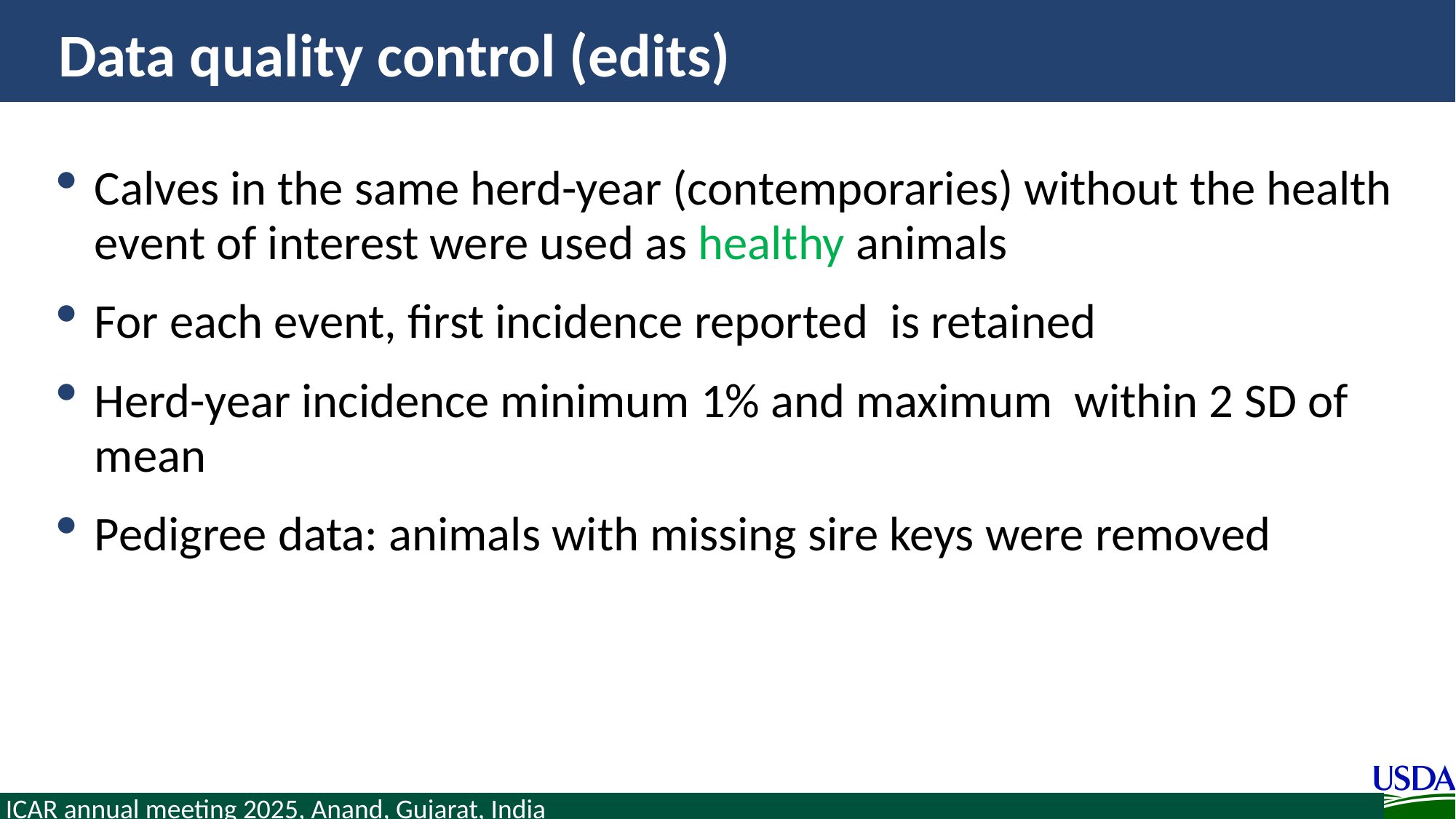

# Data quality control (edits)
Calves in the same herd-year (contemporaries) without the health event of interest were used as healthy animals
For each event, first incidence reported  is retained
Herd-year incidence minimum 1% and maximum  within 2 SD of mean
Pedigree data: animals with missing sire keys were removed